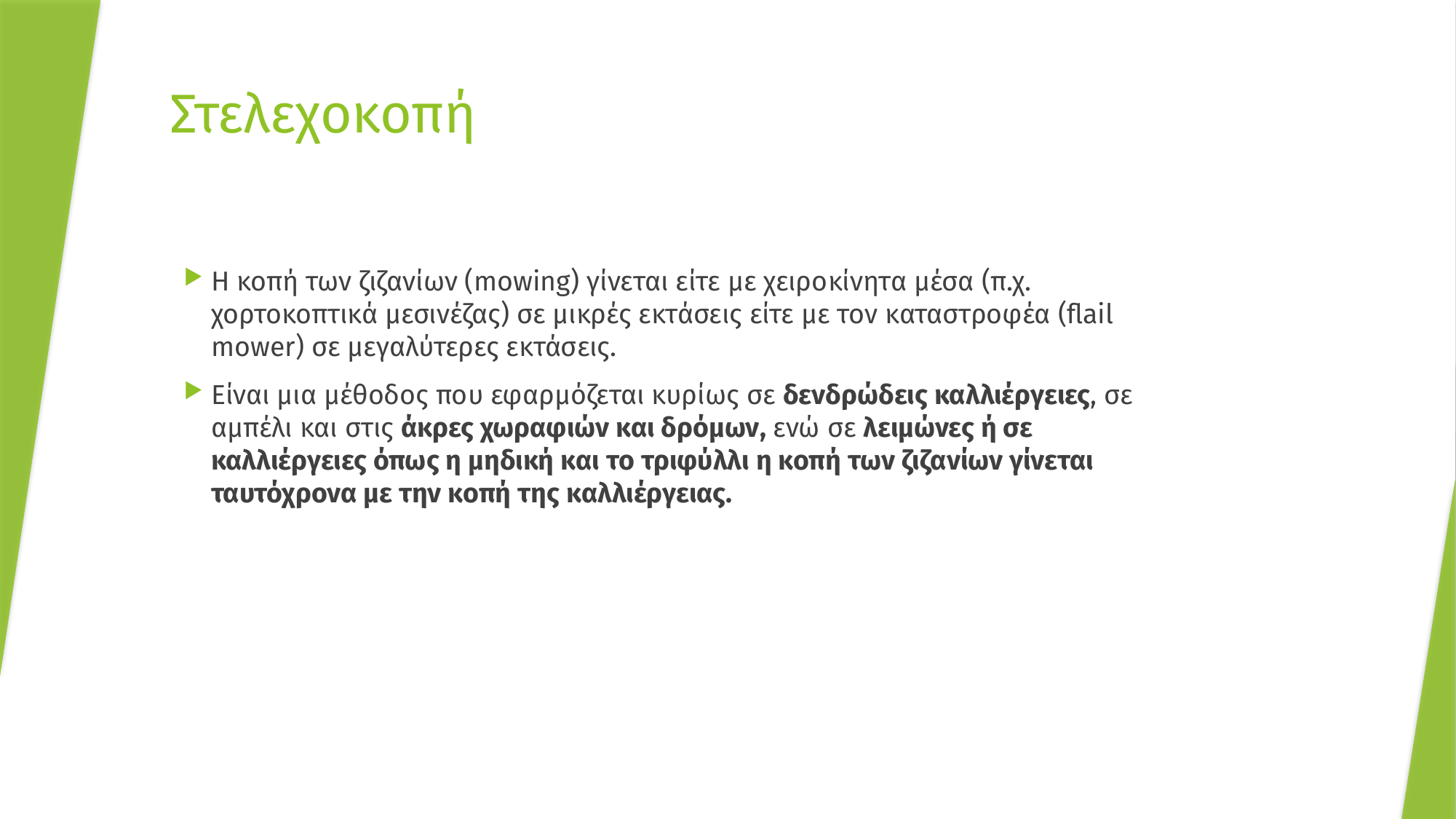

# Στελεχοκοπή
Η κοπή των ζιζανίων (mowing) γίνεται είτε με χειροκίνητα μέσα (π.χ. χορτοκοπτικά μεσινέζας) σε μικρές εκτάσεις είτε με τον καταστροφέα (flail mower) σε μεγαλύτερες εκτάσεις.
Είναι μια μέθοδος που εφαρμόζεται κυρίως σε δενδρώδεις καλλιέργειες, σε αμπέλι και στις άκρες χωραφιών και δρόμων, ενώ σε λειμώνες ή σε καλλιέργειες όπως η μηδική και το τριφύλλι η κοπή των ζιζανίων γίνεται ταυτόχρονα με την κοπή της καλλιέργειας.